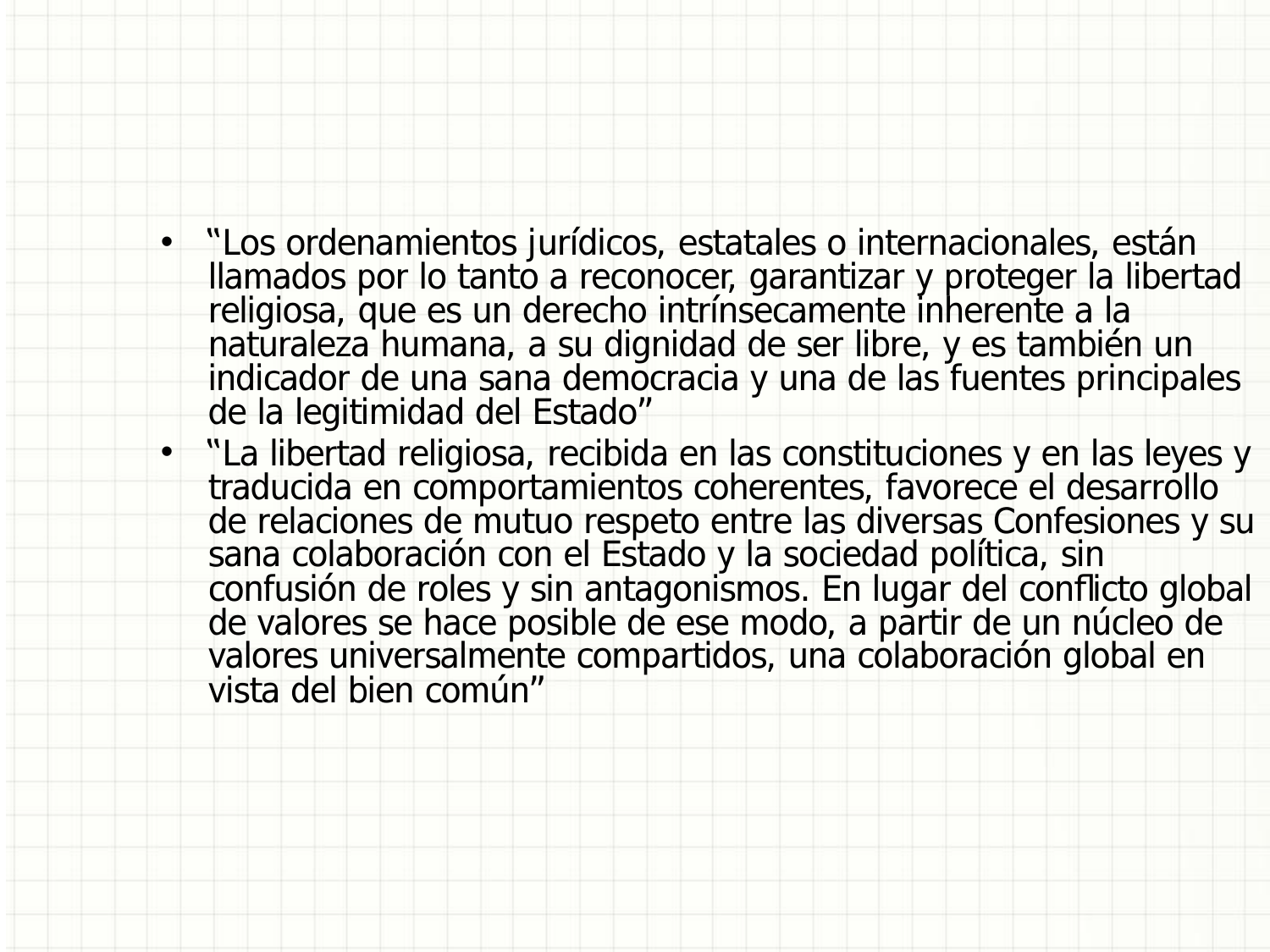

“Los ordenamientos jurídicos, estatales o internacionales, están llamados por lo tanto a reconocer, garantizar y proteger la libertad religiosa, que es un derecho intrínsecamente inherente a la naturaleza humana, a su dignidad de ser libre, y es también un indicador de una sana democracia y una de las fuentes principales de la legitimidad del Estado”
“La libertad religiosa, recibida en las constituciones y en las leyes y traducida en comportamientos coherentes, favorece el desarrollo de relaciones de mutuo respeto entre las diversas Confesiones y su sana colaboración con el Estado y la sociedad política, sin confusión de roles y sin antagonismos. En lugar del conflicto global de valores se hace posible de ese modo, a partir de un núcleo de valores universalmente compartidos, una colaboración global en vista del bien común”